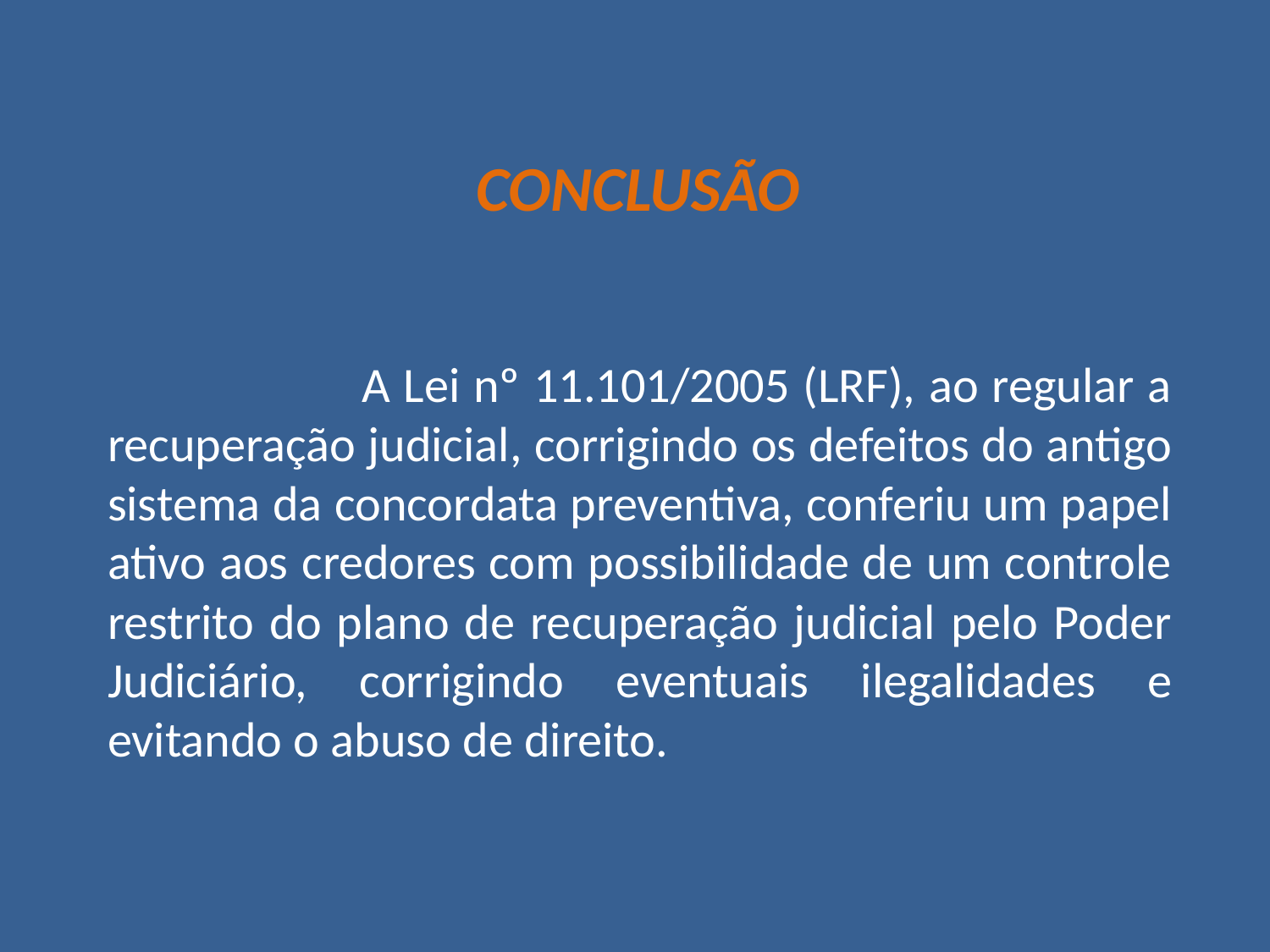

# CONCLUSÃO

		A Lei nº 11.101/2005 (LRF), ao regular a recuperação judicial, corrigindo os defeitos do antigo sistema da concordata preventiva, conferiu um papel ativo aos credores com possibilidade de um controle restrito do plano de recuperação judicial pelo Poder Judiciário, corrigindo eventuais ilegalidades e evitando o abuso de direito.